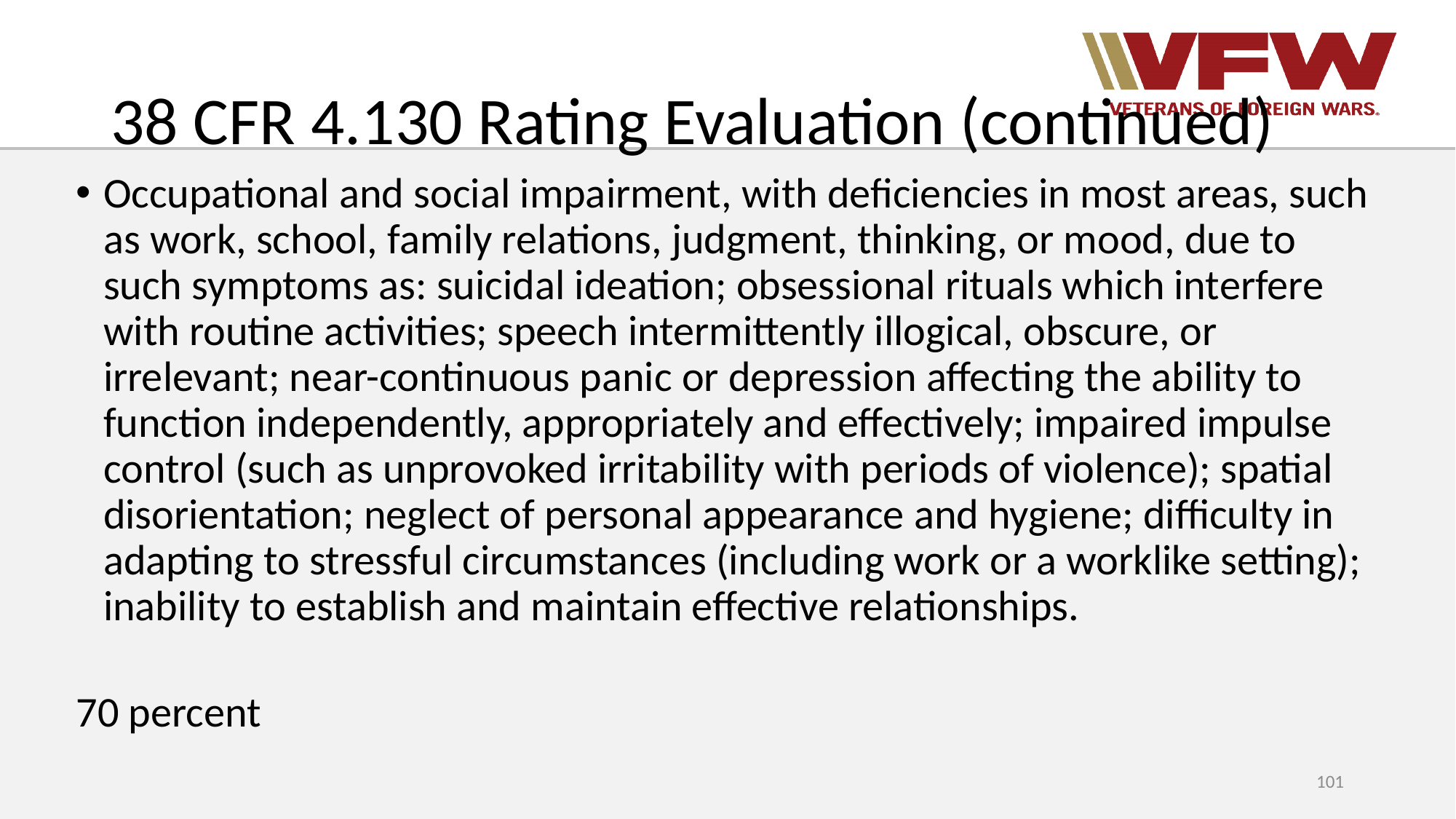

# 38 CFR 4.130 Rating Evaluation (continued)
Occupational and social impairment, with deficiencies in most areas, such as work, school, family relations, judgment, thinking, or mood, due to such symptoms as: suicidal ideation; obsessional rituals which interfere with routine activities; speech intermittently illogical, obscure, or irrelevant; near-continuous panic or depression affecting the ability to function independently, appropriately and effectively; impaired impulse control (such as unprovoked irritability with periods of violence); spatial disorientation; neglect of personal appearance and hygiene; difficulty in adapting to stressful circumstances (including work or a worklike setting); inability to establish and maintain effective relationships.
70 percent
101